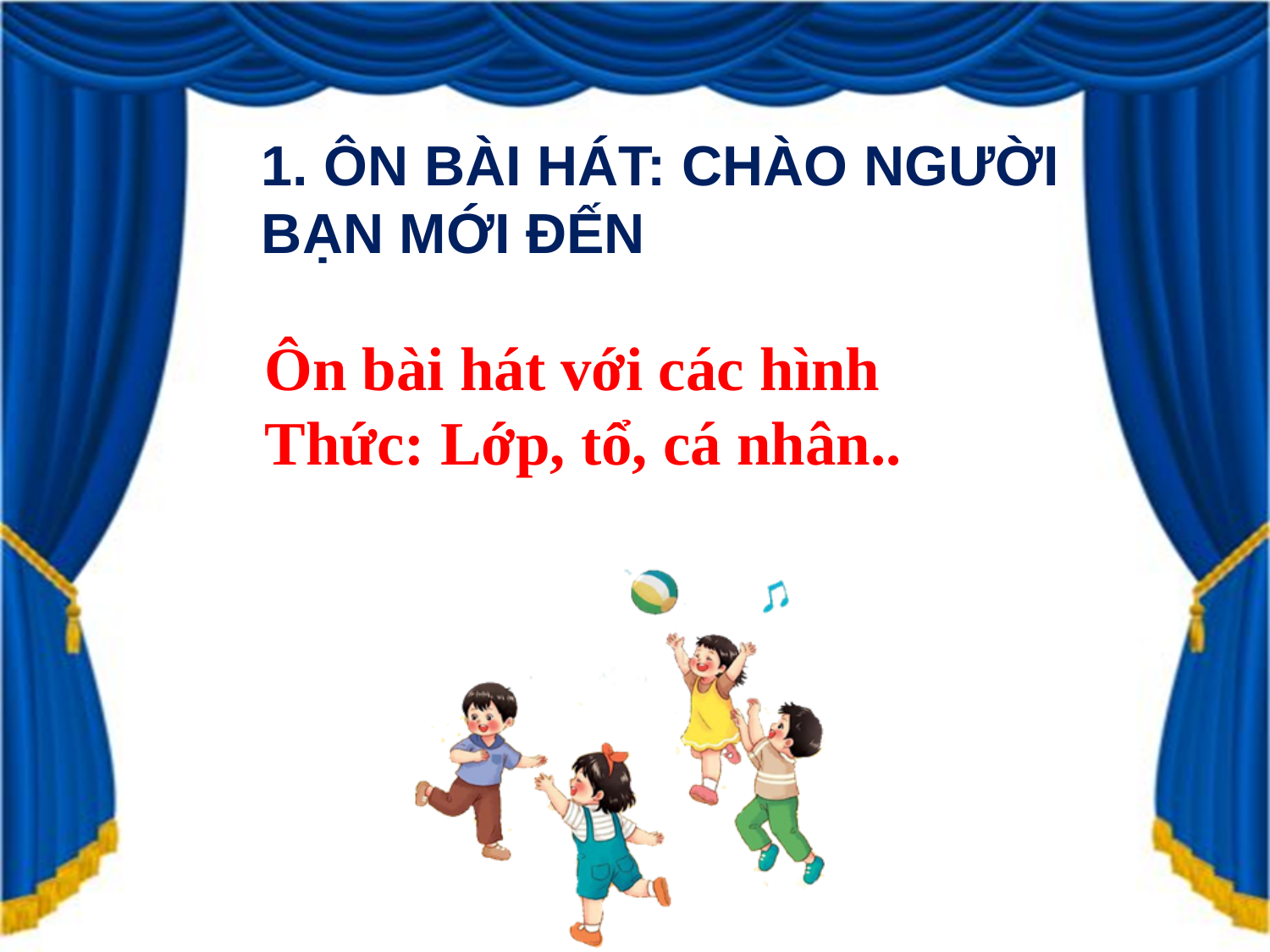

1. ÔN BÀI HÁT: CHÀO NGƯỜI BẠN MỚI ĐẾN
Ôn bài hát với các hình Thức: Lớp, tổ, cá nhân..